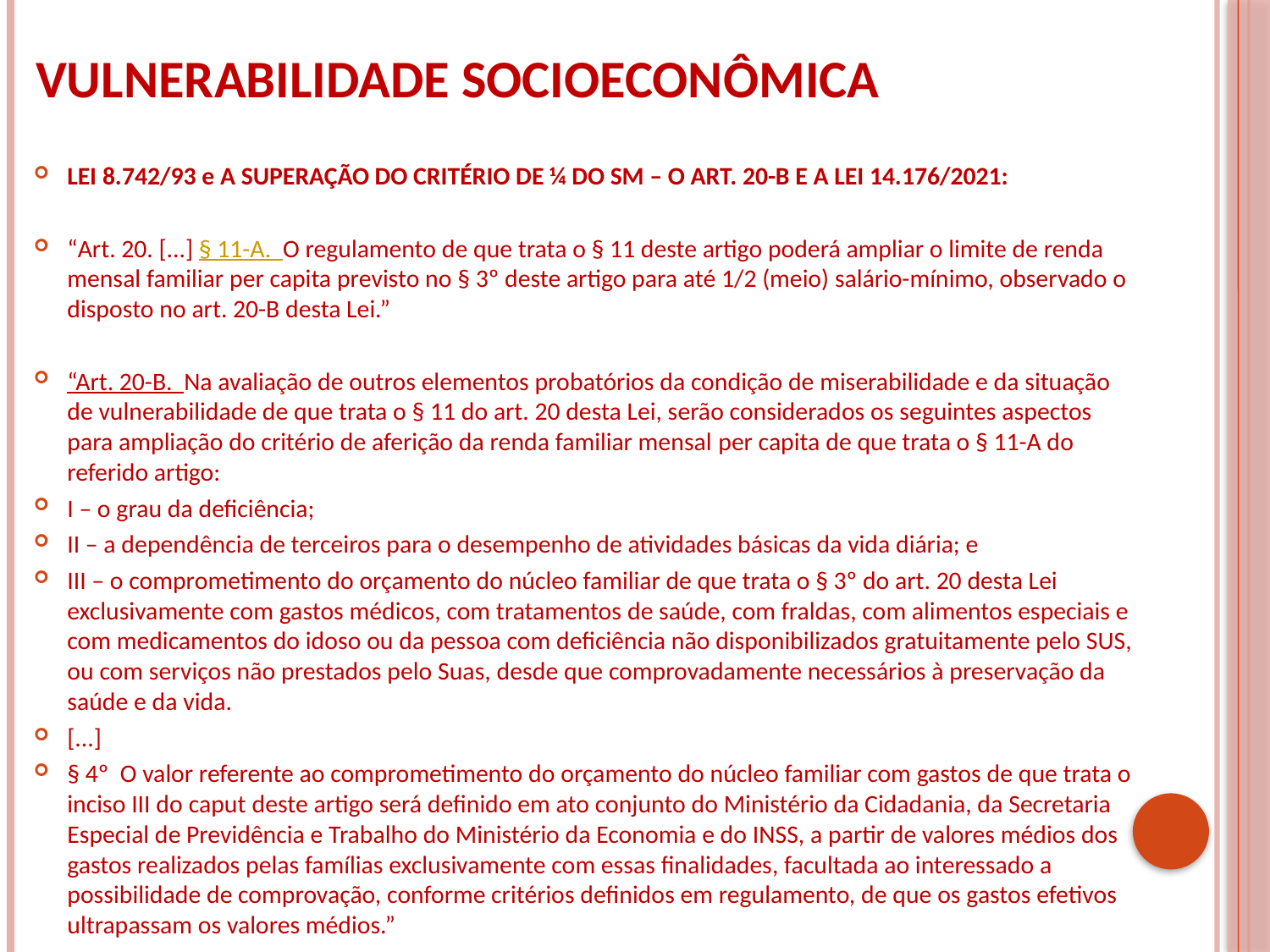

# VULNERABILIDADE SOCIOECONÔMICA
LEI 8.742/93 e A SUPERAÇÃO DO CRITÉRIO DE ¼ DO SM – O ART. 20-B E A LEI 14.176/2021:

“Art. 20. [...] § 11-A.  O regulamento de que trata o § 11 deste artigo poderá ampliar o limite de renda mensal familiar per capita previsto no § 3º deste artigo para até 1/2 (meio) salário-mínimo, observado o disposto no art. 20-B desta Lei.”

“Art. 20-B.  Na avaliação de outros elementos probatórios da condição de miserabilidade e da situação de vulnerabilidade de que trata o § 11 do art. 20 desta Lei, serão considerados os seguintes aspectos para ampliação do critério de aferição da renda familiar mensal per capita de que trata o § 11-A do referido artigo:
I – o grau da deficiência;
II – a dependência de terceiros para o desempenho de atividades básicas da vida diária; e
III – o comprometimento do orçamento do núcleo familiar de que trata o § 3º do art. 20 desta Lei exclusivamente com gastos médicos, com tratamentos de saúde, com fraldas, com alimentos especiais e com medicamentos do idoso ou da pessoa com deficiência não disponibilizados gratuitamente pelo SUS, ou com serviços não prestados pelo Suas, desde que comprovadamente necessários à preservação da saúde e da vida.
[...]
§ 4º  O valor referente ao comprometimento do orçamento do núcleo familiar com gastos de que trata o inciso III do caput deste artigo será definido em ato conjunto do Ministério da Cidadania, da Secretaria Especial de Previdência e Trabalho do Ministério da Economia e do INSS, a partir de valores médios dos gastos realizados pelas famílias exclusivamente com essas finalidades, facultada ao interessado a possibilidade de comprovação, conforme critérios definidos em regulamento, de que os gastos efetivos ultrapassam os valores médios.”